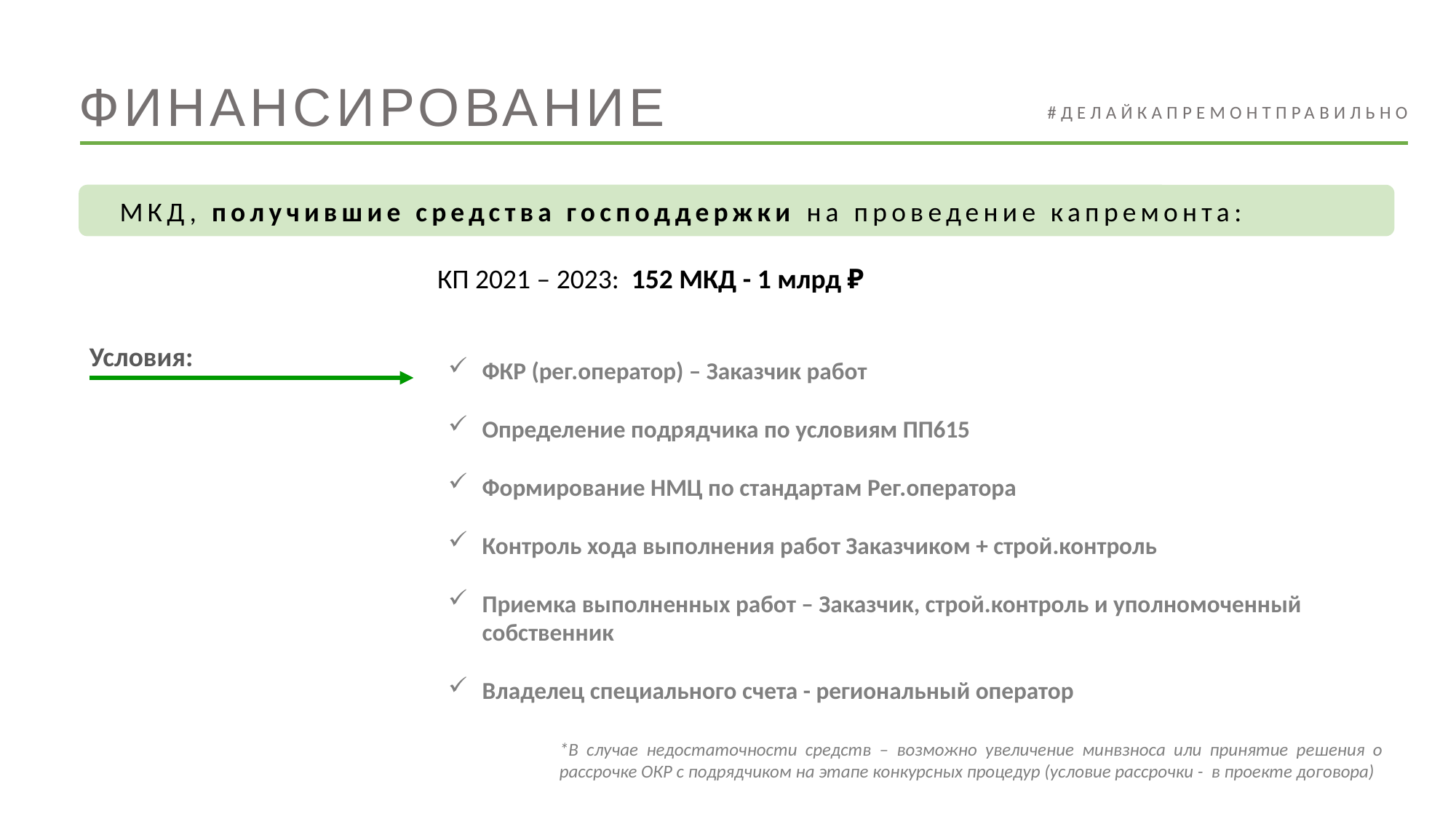

# ФИНАНСИРОВАНИЕ
#ДЕЛАЙКАПРЕМОНТПРАВИЛЬНО

МКД, получившие средства господдержки на проведение капремонта:
КП 2021 – 2023:  152 МКД - 1 млрд ₽

Условия:
ФКР (рег.оператор) – Заказчик работ

Определение подрядчика по условиям ПП615

Формирование НМЦ по стандартам Рег.оператора

Контроль хода выполнения работ Заказчиком + строй.контроль

Приемка выполненных работ – Заказчик, строй.контроль и уполномоченный собственник

Владелец специального счета - региональный оператор

*В случае недостаточности средств – возможно увеличение минвзноса или принятие решения о рассрочке ОКР с подрядчиком на этапе конкурсных процедур (условие рассрочки -  в проекте договора)